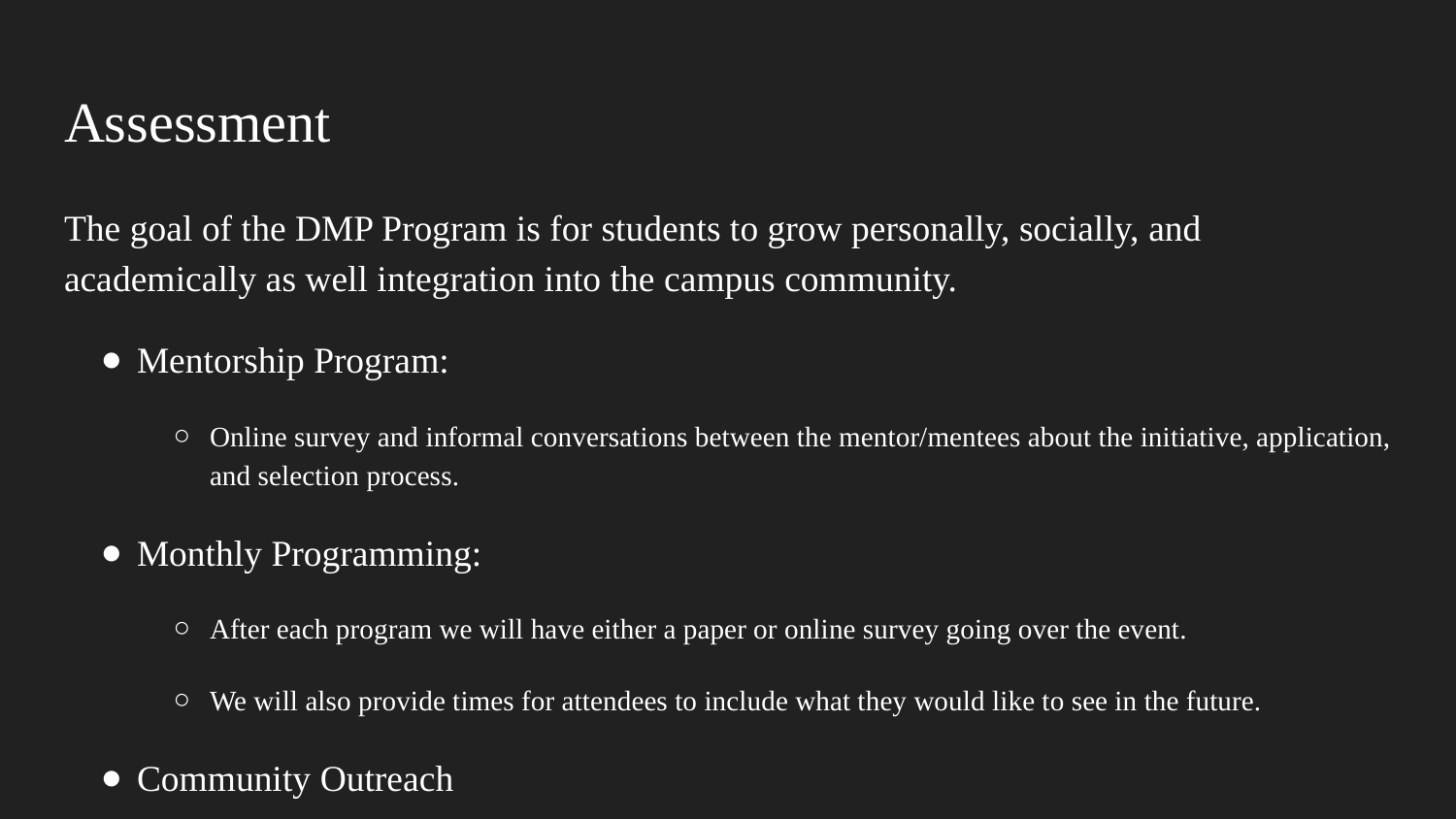

# Assessment
The goal of the DMP Program is for students to grow personally, socially, and academically as well integration into the campus community.
Mentorship Program:
Online survey and informal conversations between the mentor/mentees about the initiative, application, and selection process.
Monthly Programming:
After each program we will have either a paper or online survey going over the event.
We will also provide times for attendees to include what they would like to see in the future.
Community Outreach
Looking at enrollment numbers and seeing the benefits of reaching out to local high schools and the effects of fundraising.